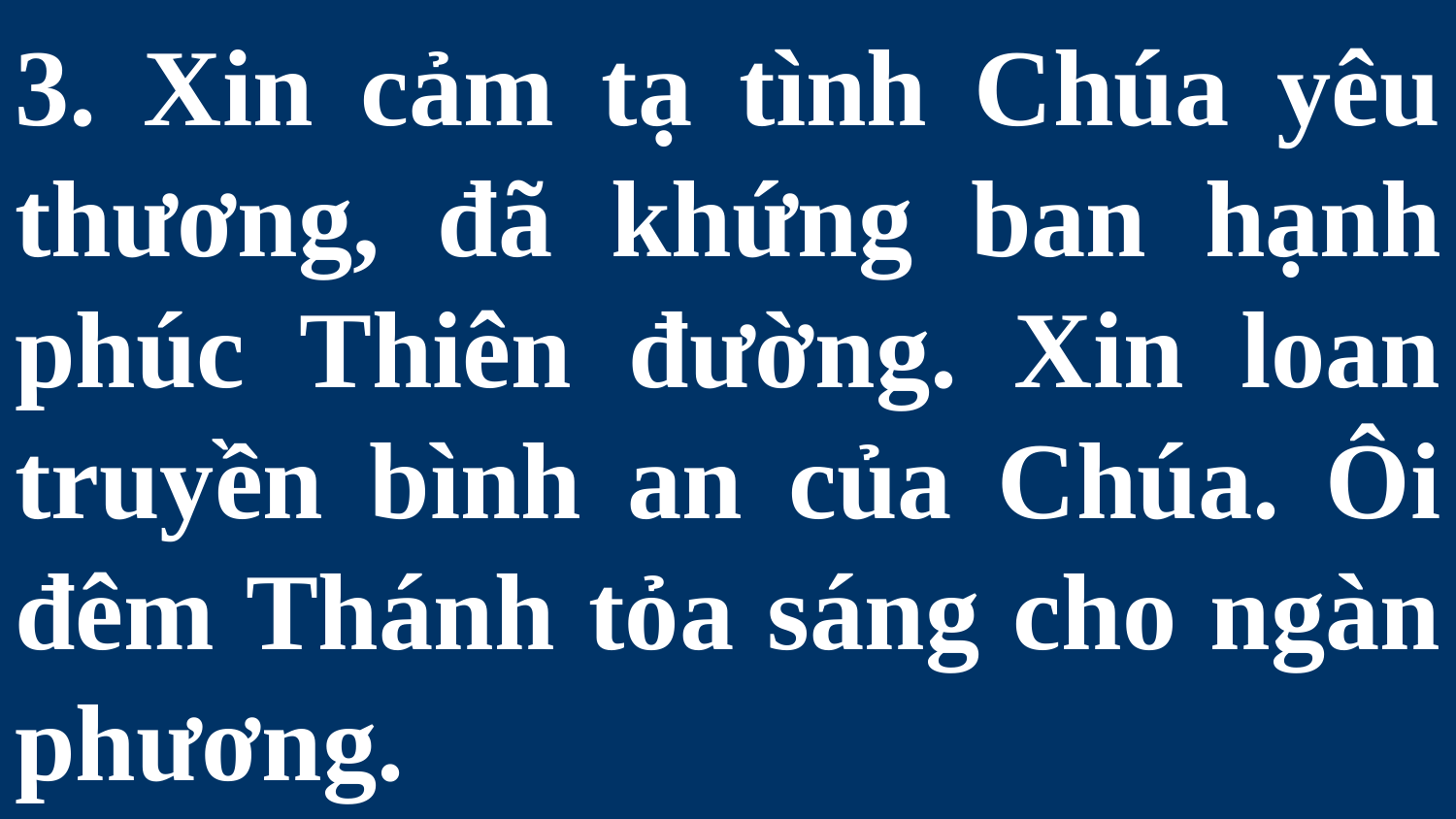

# 3. Xin cảm tạ tình Chúa yêu thương, đã khứng ban hạnh phúc Thiên đường. Xin loan truyền bình an của Chúa. Ôi đêm Thánh tỏa sáng cho ngàn phương.